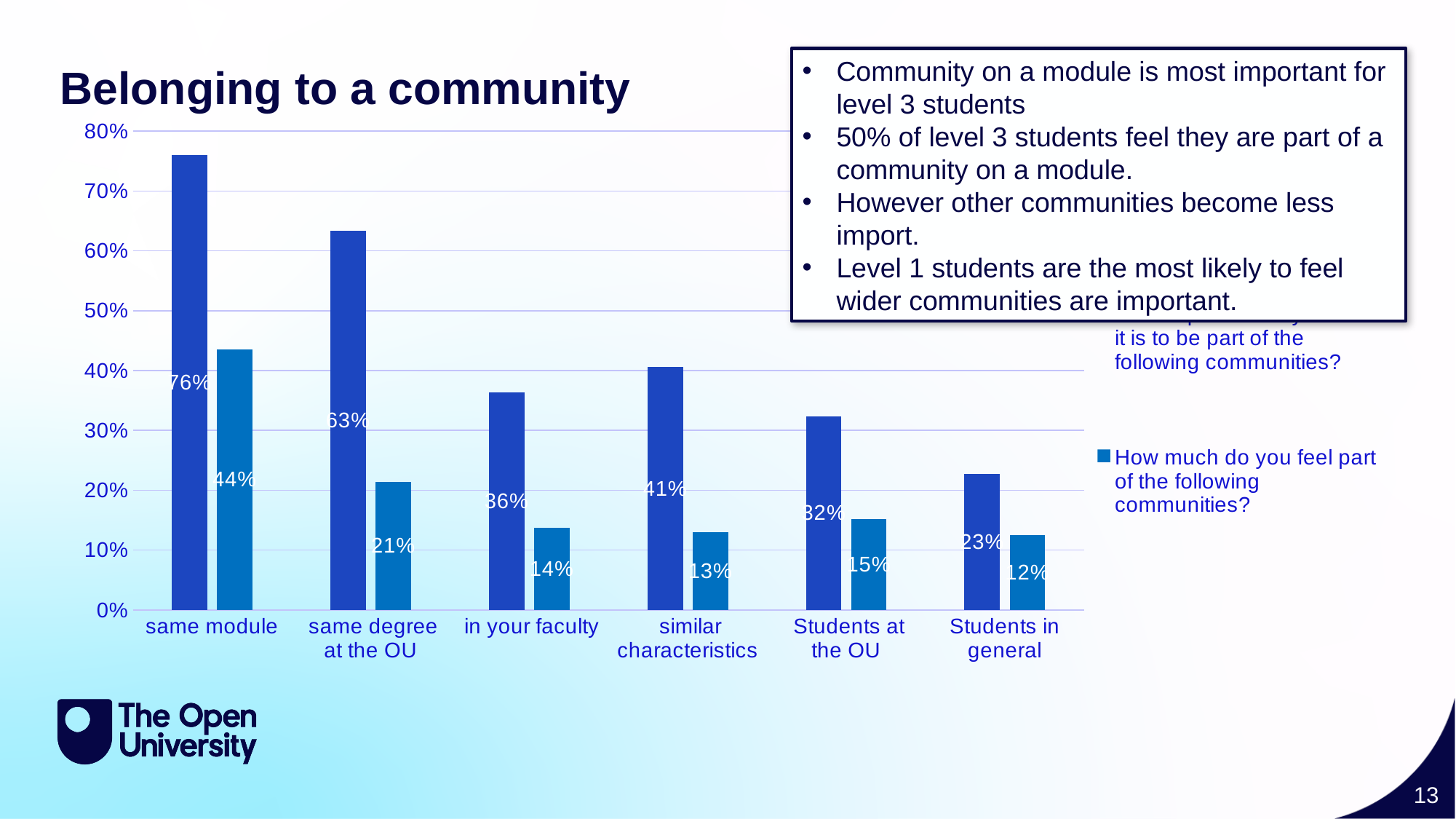

Belonging to a community
Community on a module is most important for level 3 students
50% of level 3 students feel they are part of a community on a module.
However other communities become less import.
Level 1 students are the most likely to feel wider communities are important.

### Chart

| Category | How important do you feel it is to be part of the following communities? | How much do you feel part of the following communities? |
|---|---|---|
| same module | 0.7597087378640777 | 0.435835351089588 |
|  same degree at the OU | 0.633495145631068 | 0.2141119221411192 |
|  in your faculty | 0.36341463414634145 | 0.13658536585365855 |
|  similar characteristics | 0.4063260340632604 | 0.1295843520782396 |
|  Students at the OU | 0.3235294117647059 | 0.15121951219512195 |
| Students in general | 0.2273838630806846 | 0.12469437652811735 |